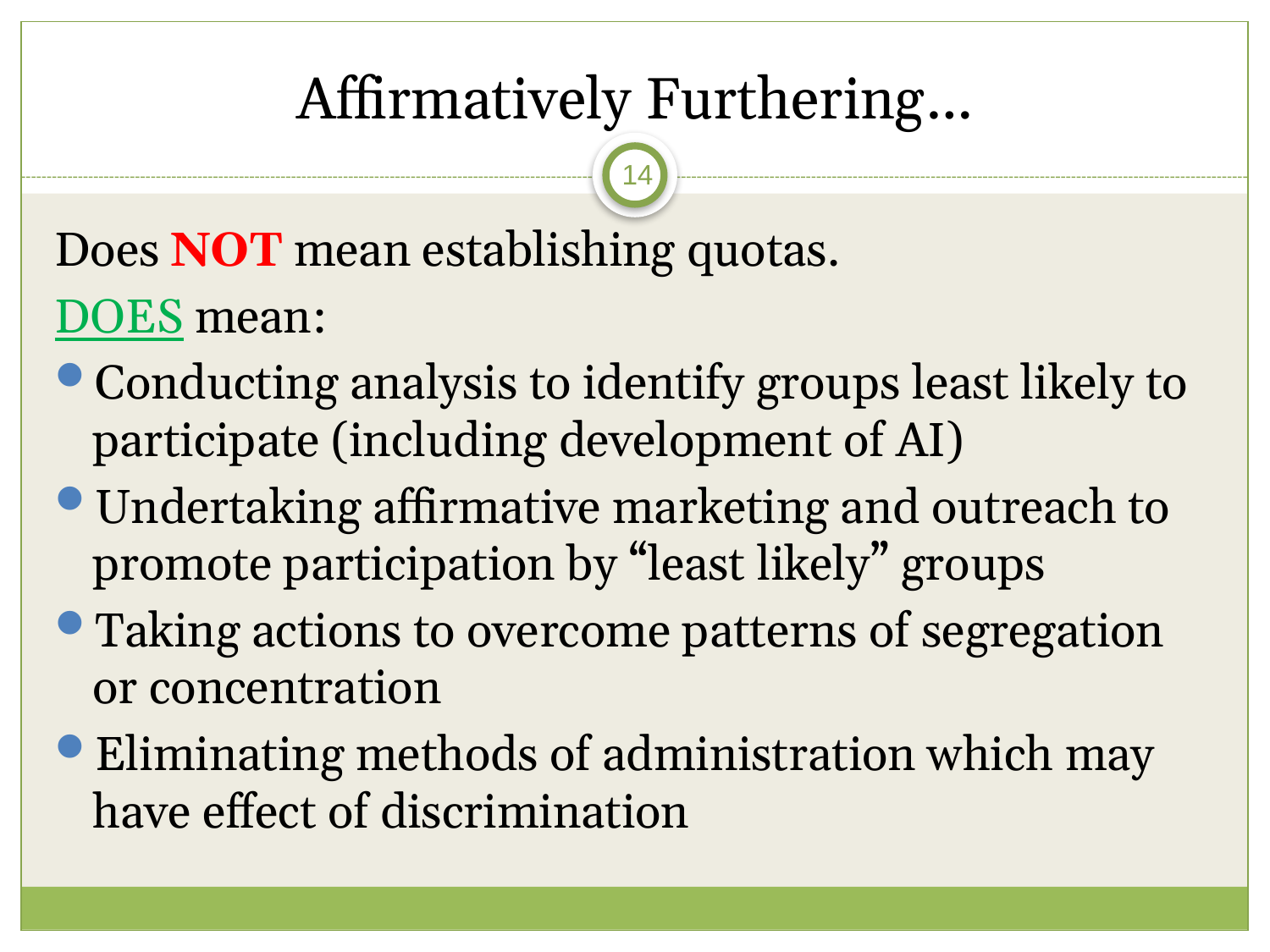

# Affirmatively Furthering…
14
Does NOT mean establishing quotas.
DOES mean:
Conducting analysis to identify groups least likely to participate (including development of AI)
Undertaking affirmative marketing and outreach to promote participation by “least likely” groups
Taking actions to overcome patterns of segregation or concentration
Eliminating methods of administration which may have effect of discrimination